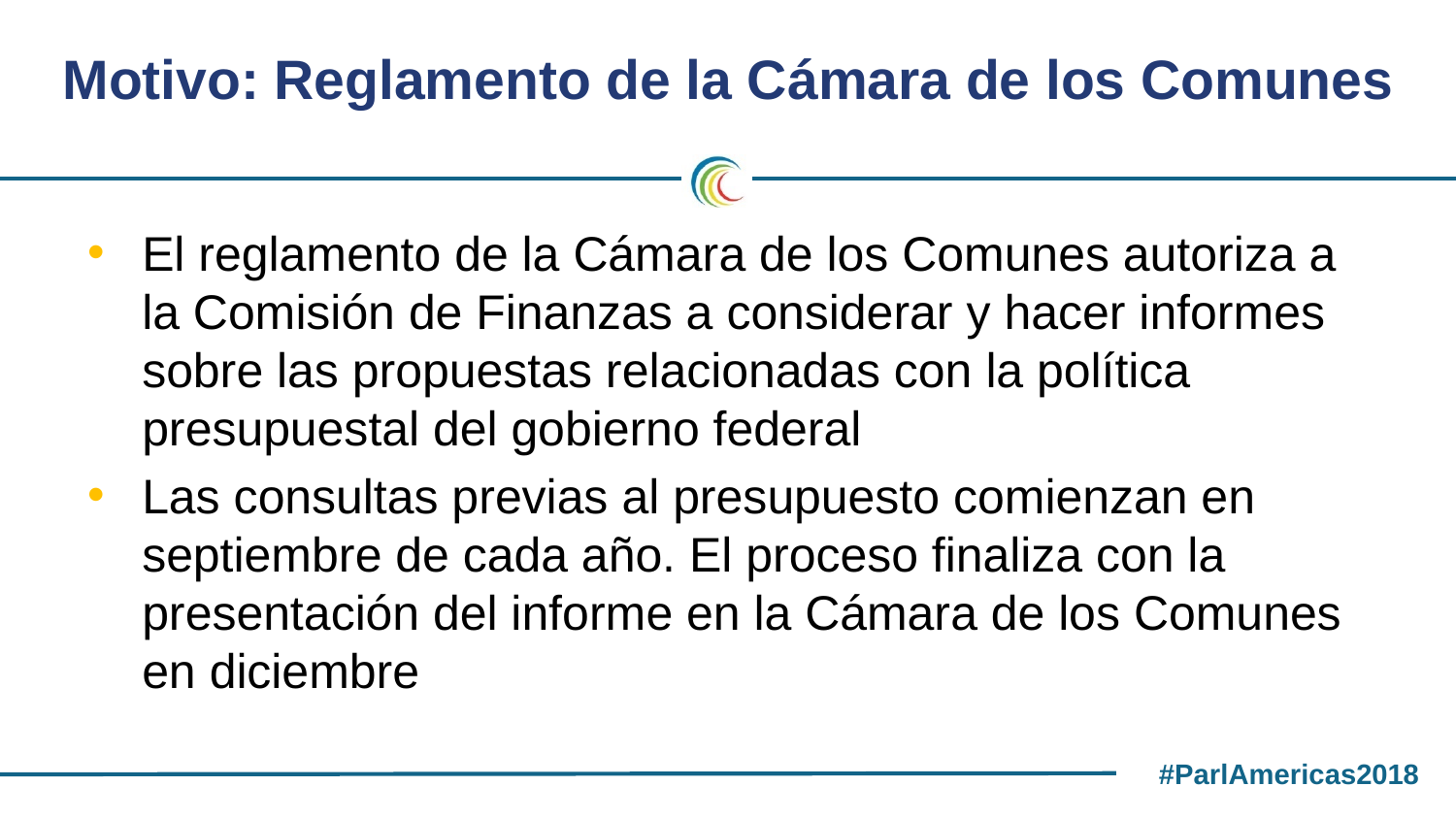

# Motivo: Reglamento de la Cámara de los Comunes
El reglamento de la Cámara de los Comunes autoriza a la Comisión de Finanzas a considerar y hacer informes sobre las propuestas relacionadas con la política presupuestal del gobierno federal
Las consultas previas al presupuesto comienzan en septiembre de cada año. El proceso finaliza con la presentación del informe en la Cámara de los Comunes en diciembre